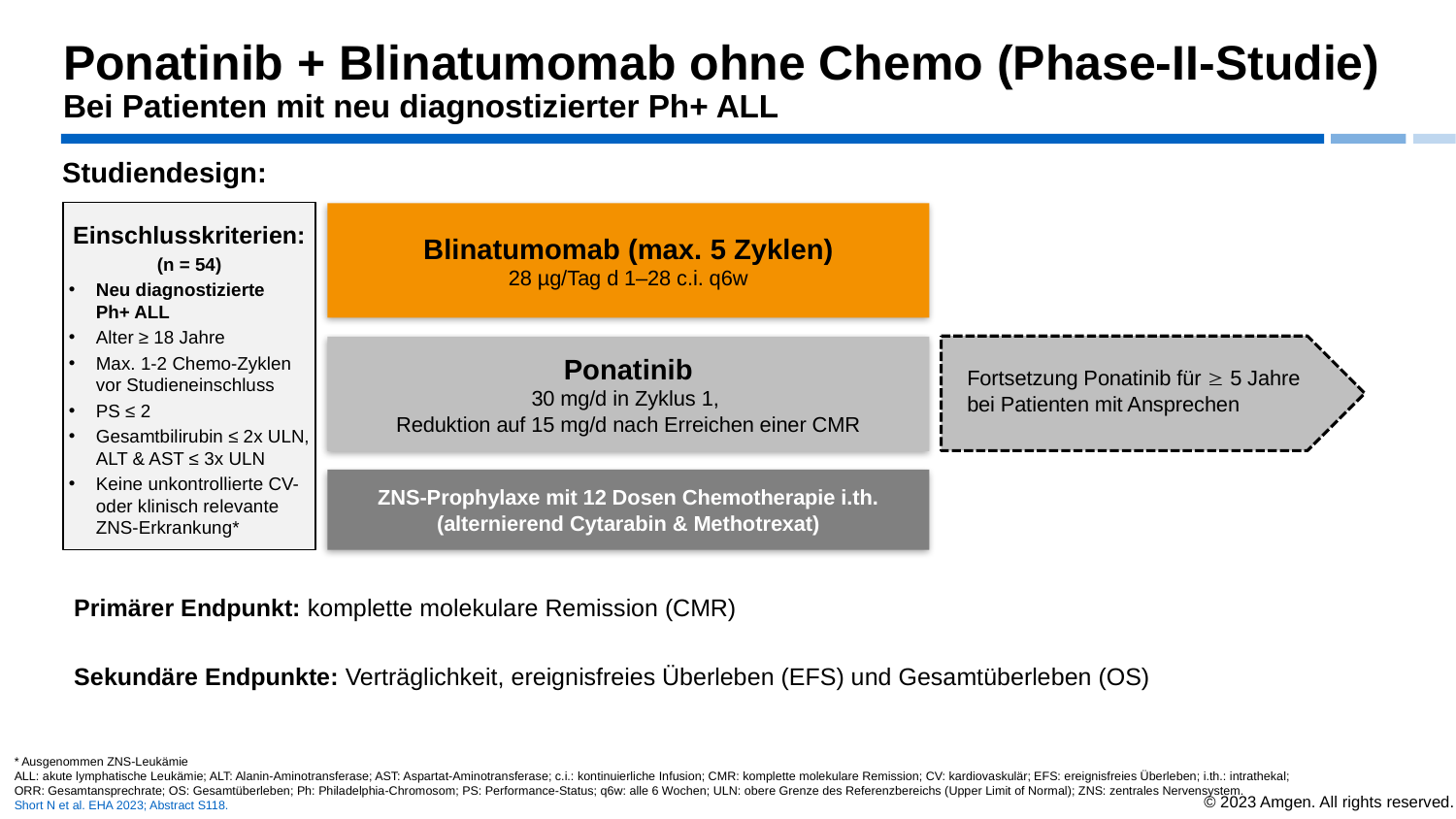

# Ponatinib + Blinatumomab ohne Chemo (Phase-II-Studie) Bei Patienten mit neu diagnostizierter Ph+ ALL
Studiendesign:
Einschlusskriterien:
(n = 54)
Neu diagnostizierte
Ph+ ALL
Alter ≥ 18 Jahre
Max. 1-2 Chemo-Zyklen vor Studieneinschluss
PS ≤ 2
Gesamtbilirubin ≤ 2x ULN, ALT & AST ≤ 3x ULN
Keine unkontrollierte CV- oder klinisch relevante ZNS-Erkrankung*
Blinatumomab (max. 5 Zyklen)
28 µg/Tag d 1–28 c.i. q6w

Ponatinib
30 mg/d in Zyklus 1,
Reduktion auf 15 mg/d nach Erreichen einer CMR
Fortsetzung Ponatinib für ≥ 5 Jahre
bei Patienten mit Ansprechen
ZNS-Prophylaxe mit 12 Dosen Chemotherapie i.th. (alternierend Cytarabin & Methotrexat)
Primärer Endpunkt: komplette molekulare Remission (CMR)
Sekundäre Endpunkte: Verträglichkeit, ereignisfreies Überleben (EFS) und Gesamtüberleben (OS)
* Ausgenommen ZNS-Leukämie
ALL: akute lymphatische Leukämie; ALT: Alanin-Aminotransferase; AST: Aspartat-Aminotransferase; c.i.: kontinuierliche Infusion; CMR: komplette molekulare Remission; CV: kardiovaskulär; EFS: ereignisfreies Überleben; i.th.: intrathekal;
ORR: Gesamtansprechrate; OS: Gesamtüberleben; Ph: Philadelphia-Chromosom; PS: Performance-Status; q6w: alle 6 Wochen; ULN: obere Grenze des Referenzbereichs (Upper Limit of Normal); ZNS: zentrales Nervensystem.
Short N et al. EHA 2023; Abstract S118.